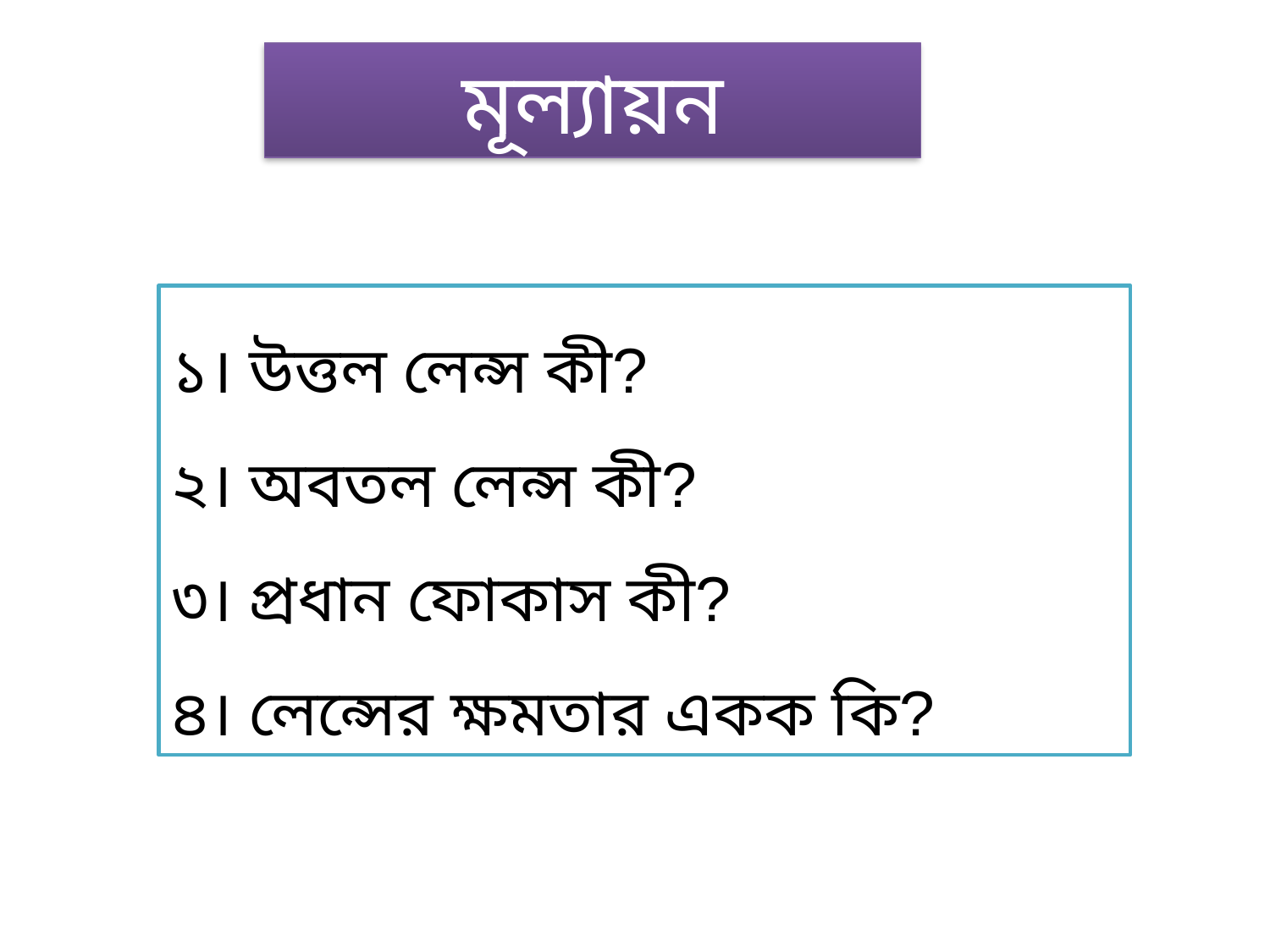

মূল্যায়ন
১। উত্তল লেন্স কী?
২। অবতল লেন্স কী?
৩। প্রধান ফোকাস কী?
৪। লেন্সের ক্ষমতার একক কি?